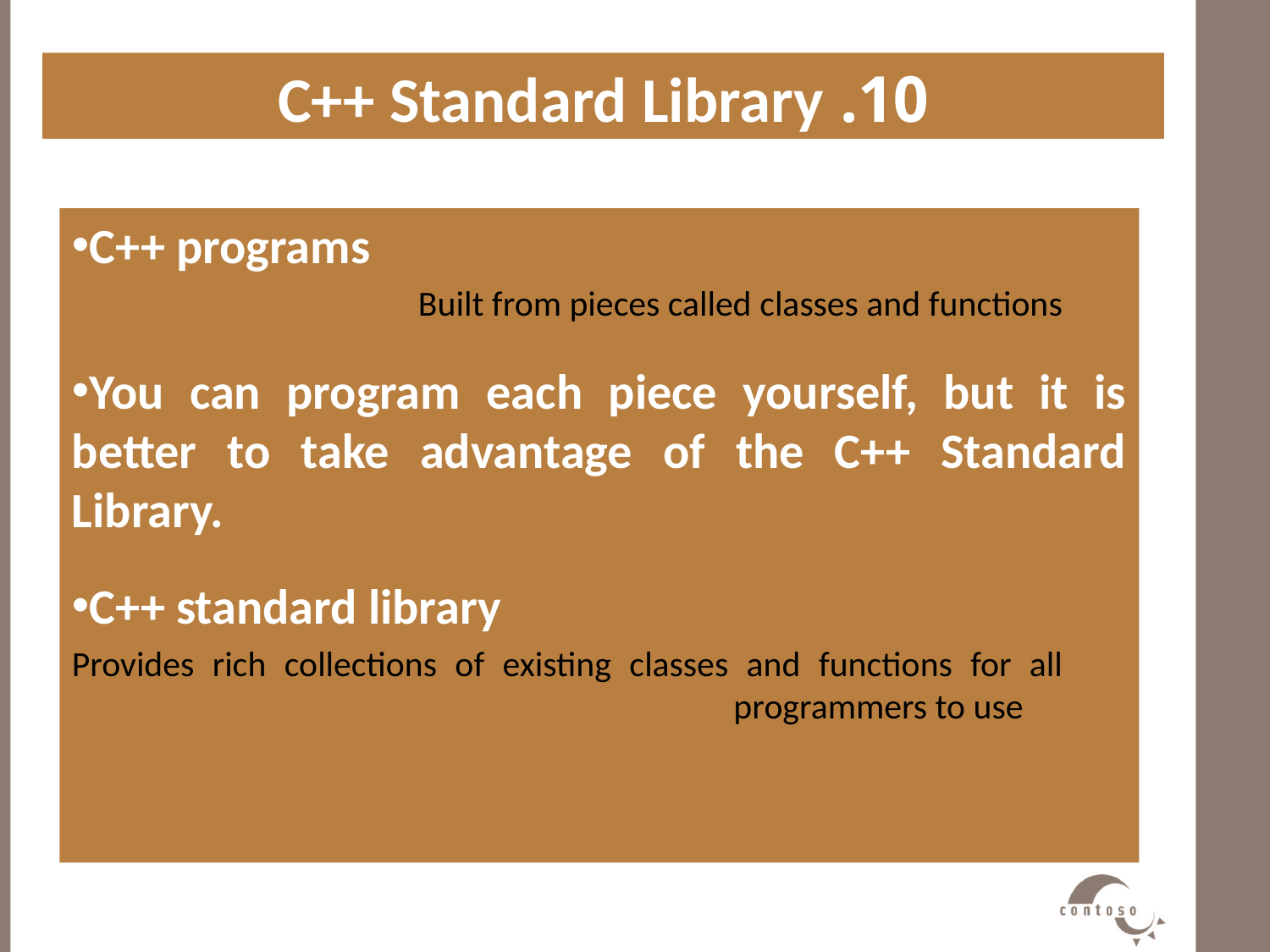

10. C++ Standard Library
#
C++ programs
Built from pieces called classes and functions

You can program each piece yourself, but it is better to take advantage of the C++ Standard Library.

C++ standard library
Provides rich collections of existing classes and functions for all programmers to use